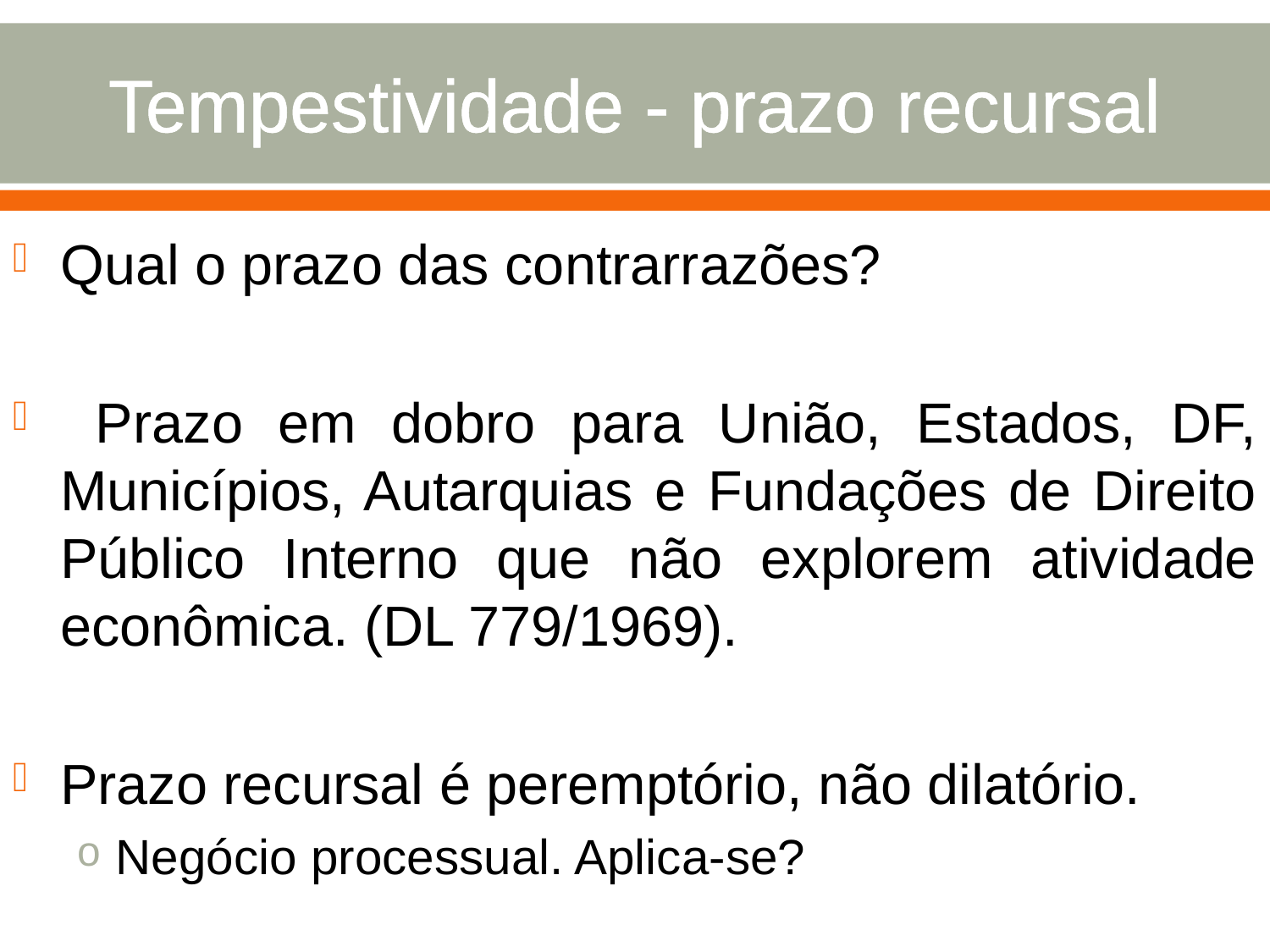

# Tempestividade - prazo recursal
Qual o prazo das contrarrazões?

 Prazo em dobro para União, Estados, DF, Municípios, Autarquias e Fundações de Direito Público Interno que não explorem atividade econômica. (DL 779/1969).

Prazo recursal é peremptório, não dilatório.
Negócio processual. Aplica-se?